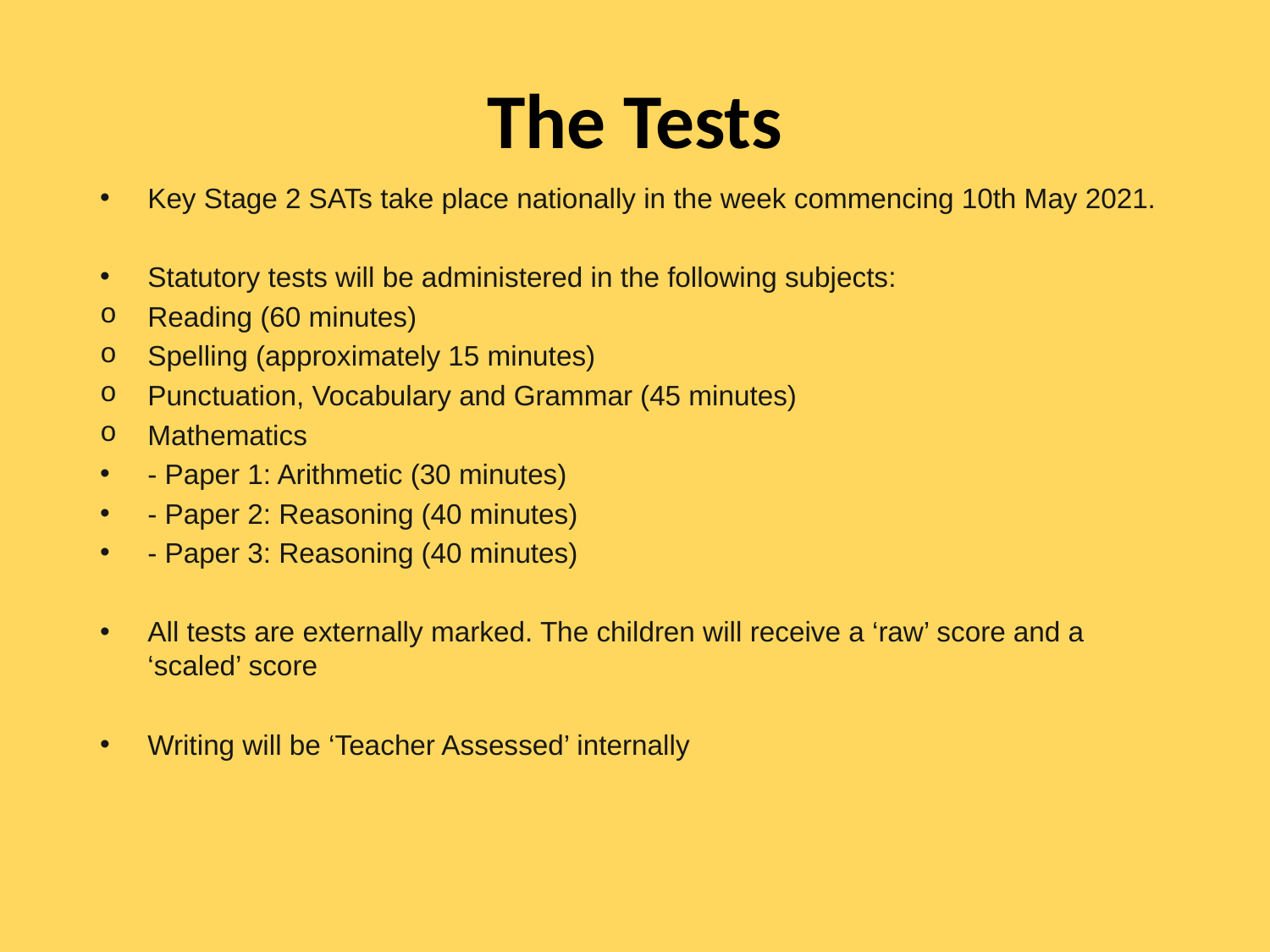

# The Tests
Key Stage 2 SATs take place nationally in the week commencing 10th May 2021.

Statutory tests will be administered in the following subjects:
Reading (60 minutes)
Spelling (approximately 15 minutes)
Punctuation, Vocabulary and Grammar (45 minutes)
Mathematics
- Paper 1: Arithmetic (30 minutes)
- Paper 2: Reasoning (40 minutes)
- Paper 3: Reasoning (40 minutes)

All tests are externally marked. The children will receive a ‘raw’ score and a ‘scaled’ score

Writing will be ‘Teacher Assessed’ internally